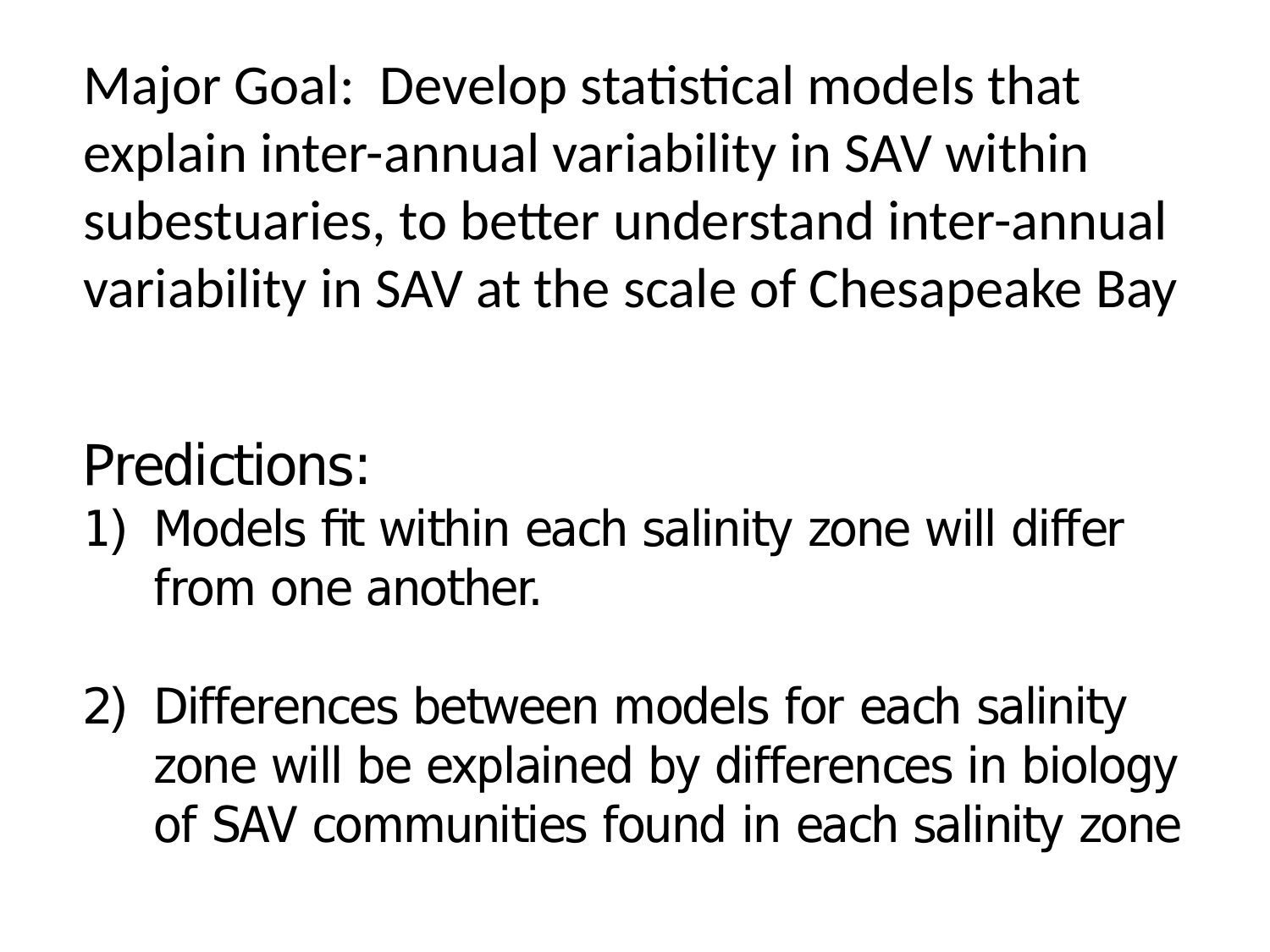

Major Goal:  Develop statistical models that explain inter-annual variability in SAV within subestuaries, to better understand inter-annual variability in SAV at the scale of Chesapeake Bay

Predictions:
Models fit within each salinity zone will differ from one another.

Differences between models for each salinity zone will be explained by differences in biology of SAV communities found in each salinity zone